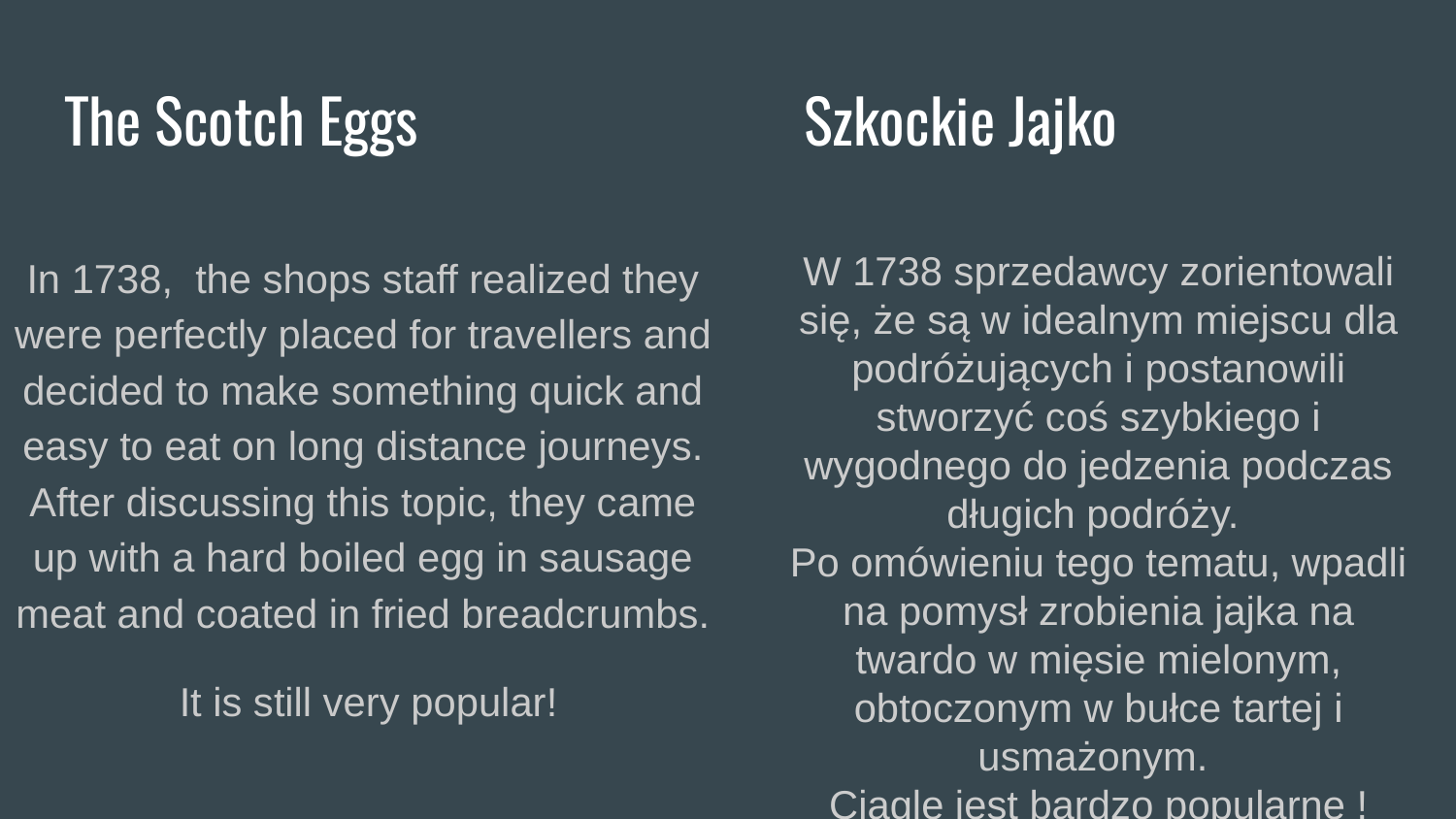

# The Scotch Eggs
Szkockie Jajko
In 1738,  the shops staff realized they were perfectly placed for travellers and decided to make something quick and easy to eat on long distance journeys. After discussing this topic, they came up with a hard boiled egg in sausage meat and coated in fried breadcrumbs.
 It is still very popular!
W 1738 sprzedawcy zorientowali się, że są w idealnym miejscu dla podróżujących i postanowili stworzyć coś szybkiego i wygodnego do jedzenia podczas długich podróży.
Po omówieniu tego tematu, wpadli na pomysł zrobienia jajka na twardo w mięsie mielonym, obtoczonym w bułce tartej i usmażonym.
Ciągle jest bardzo popularne !